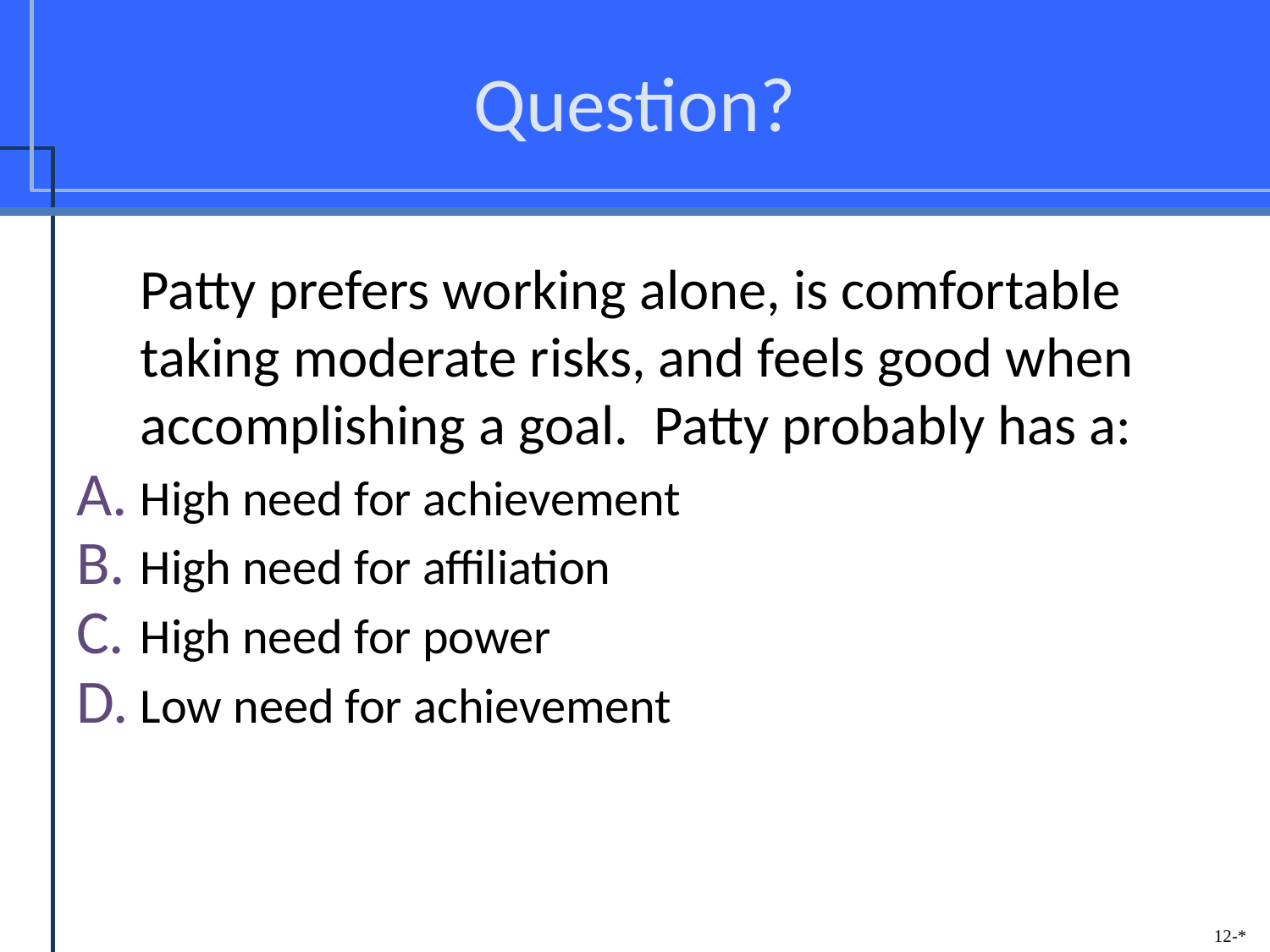

# Question?
	Patty prefers working alone, is comfortable taking moderate risks, and feels good when accomplishing a goal.  Patty probably has a:
High need for achievement
High need for affiliation
High need for power
Low need for achievement